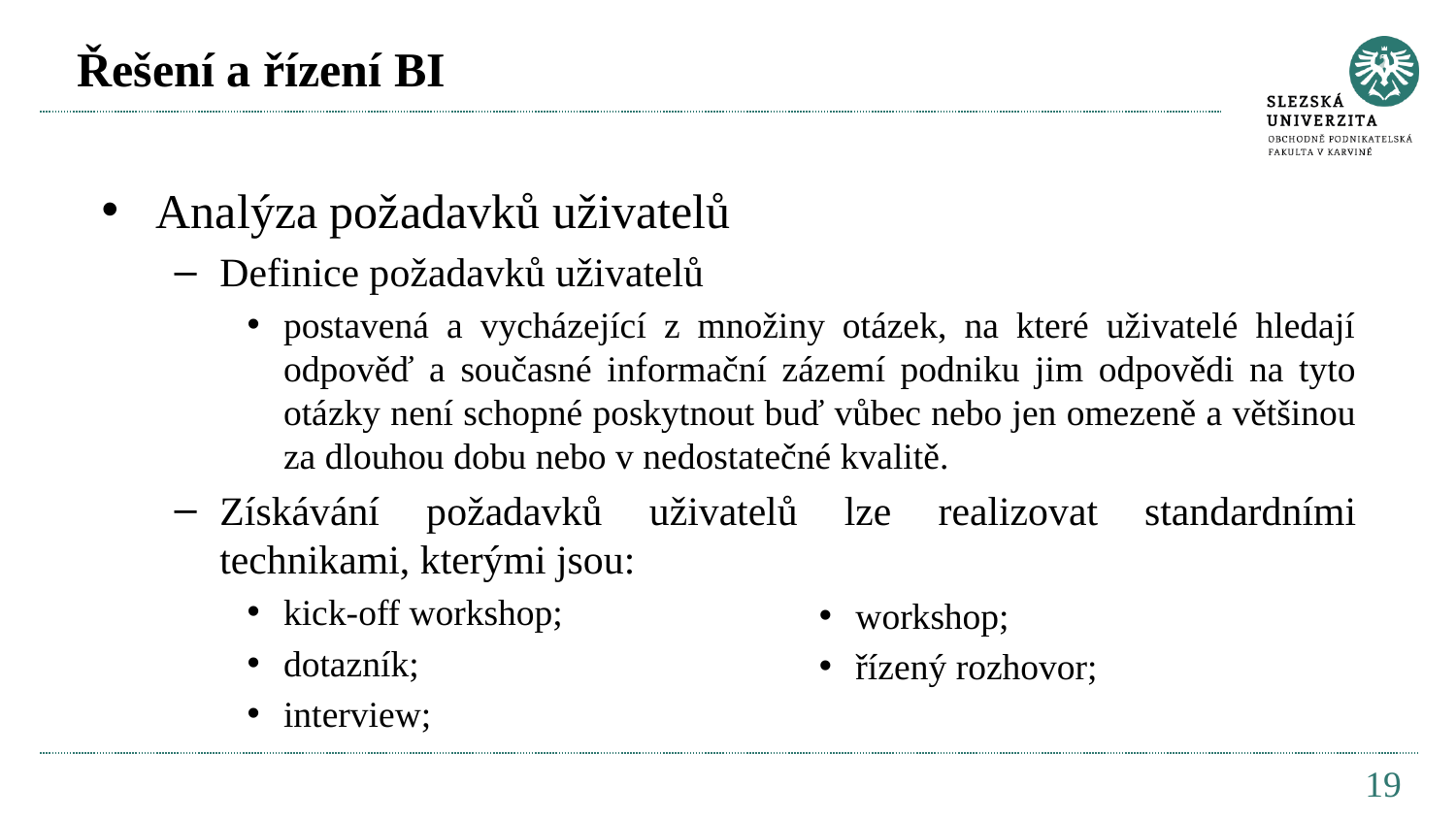

# Řešení a řízení BI
Analýza požadavků uživatelů
Definice požadavků uživatelů
postavená a vycházející z množiny otázek, na které uživatelé hledají odpověď a současné informační zázemí podniku jim odpovědi na tyto otázky není schopné poskytnout buď vůbec nebo jen omezeně a většinou za dlouhou dobu nebo v nedostatečné kvalitě.
Získávání požadavků uživatelů lze realizovat standardními technikami, kterými jsou:
kick-off workshop;
dotazník;
interview;
workshop;
řízený rozhovor;

19